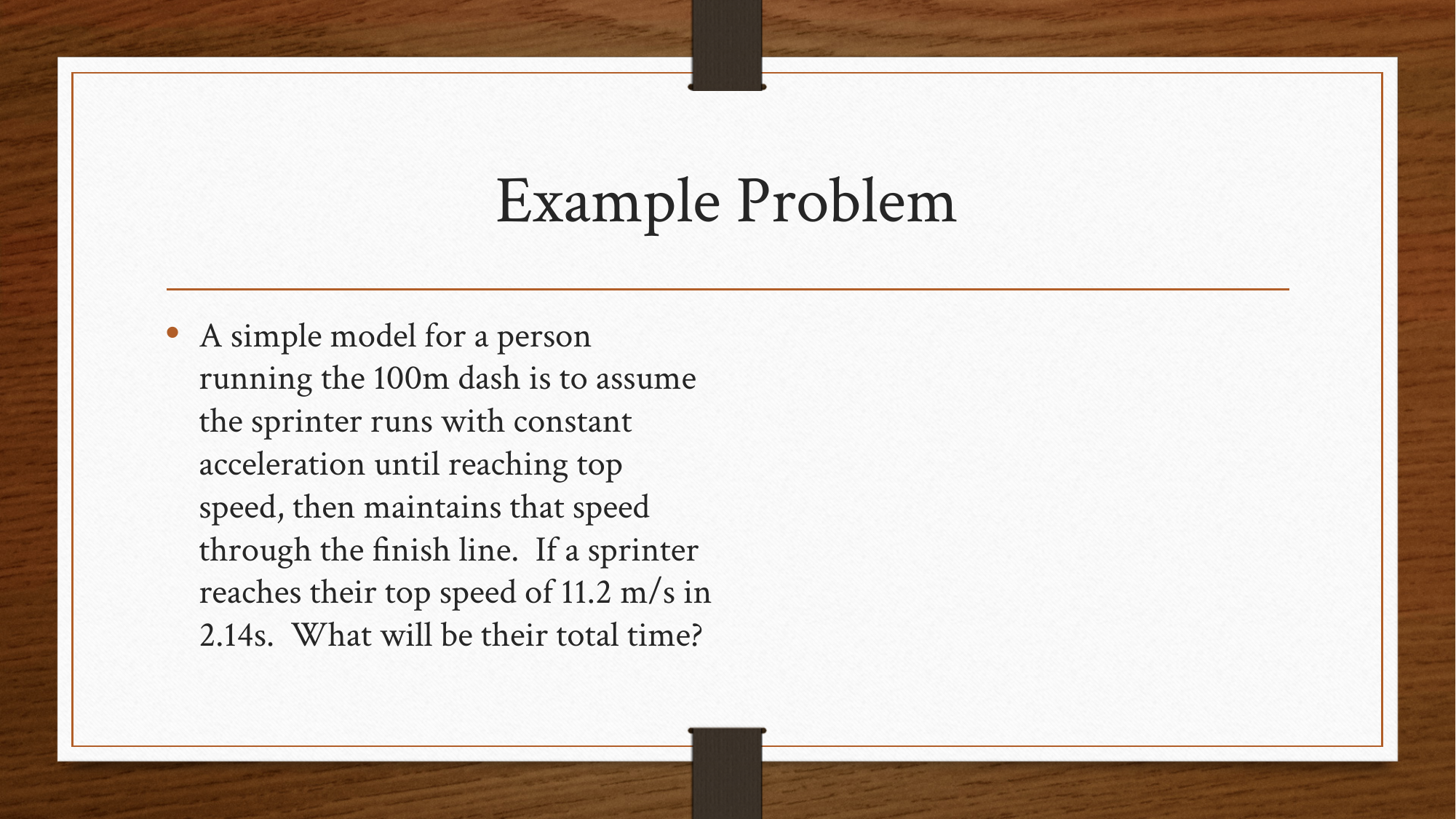

# Example Problem
A simple model for a person running the 100m dash is to assume the sprinter runs with constant acceleration until reaching top speed, then maintains that speed through the finish line.  If a sprinter reaches their top speed of 11.2 m/s in 2.14s.  What will be their total time?